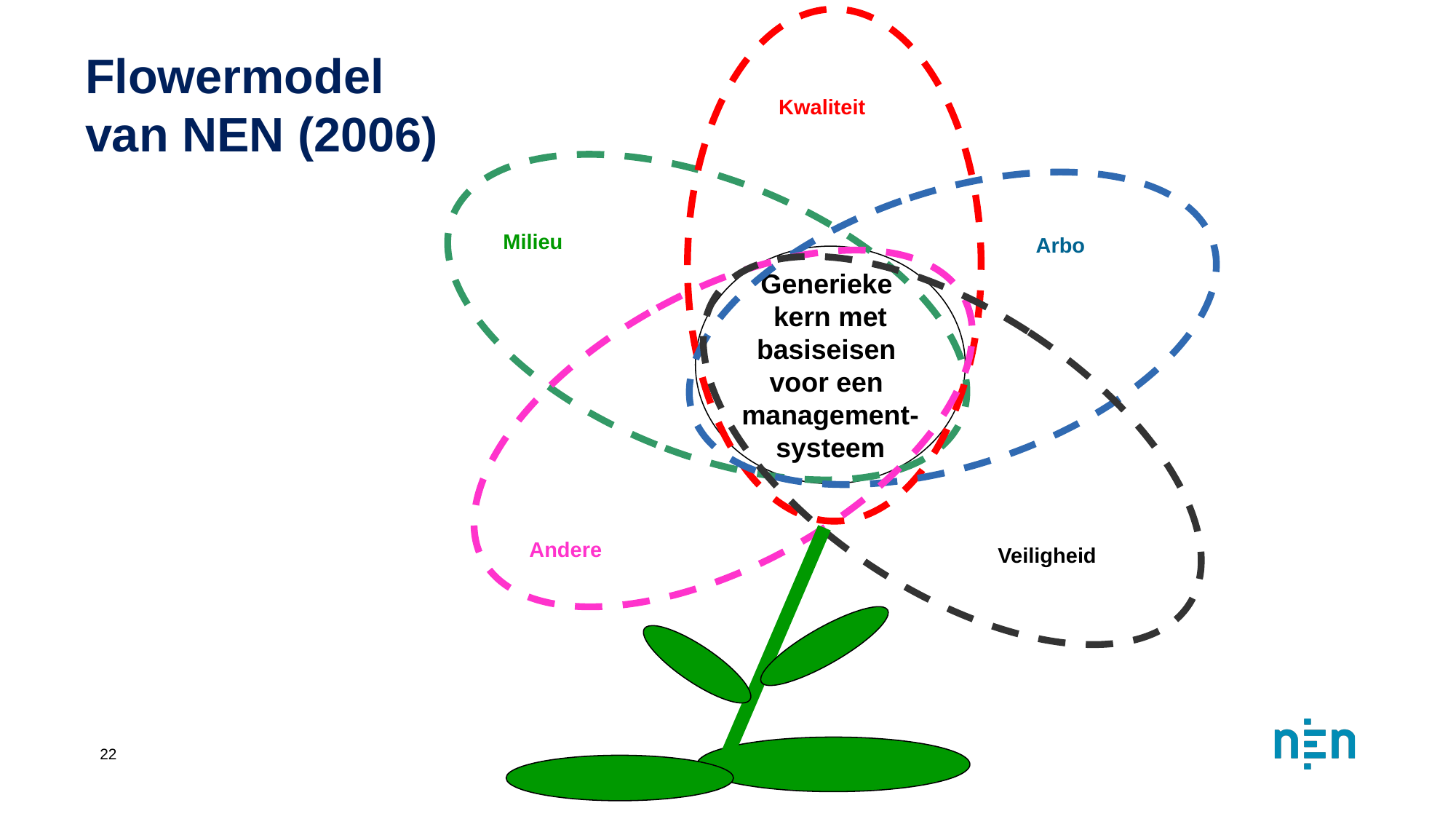

Kwaliteit
Flowermodel
van NEN (2006)

Milieu

Arbo
Generieke
 kern met
basiseisen
voor een
management-
systeem

Andere

Veiligheid
22